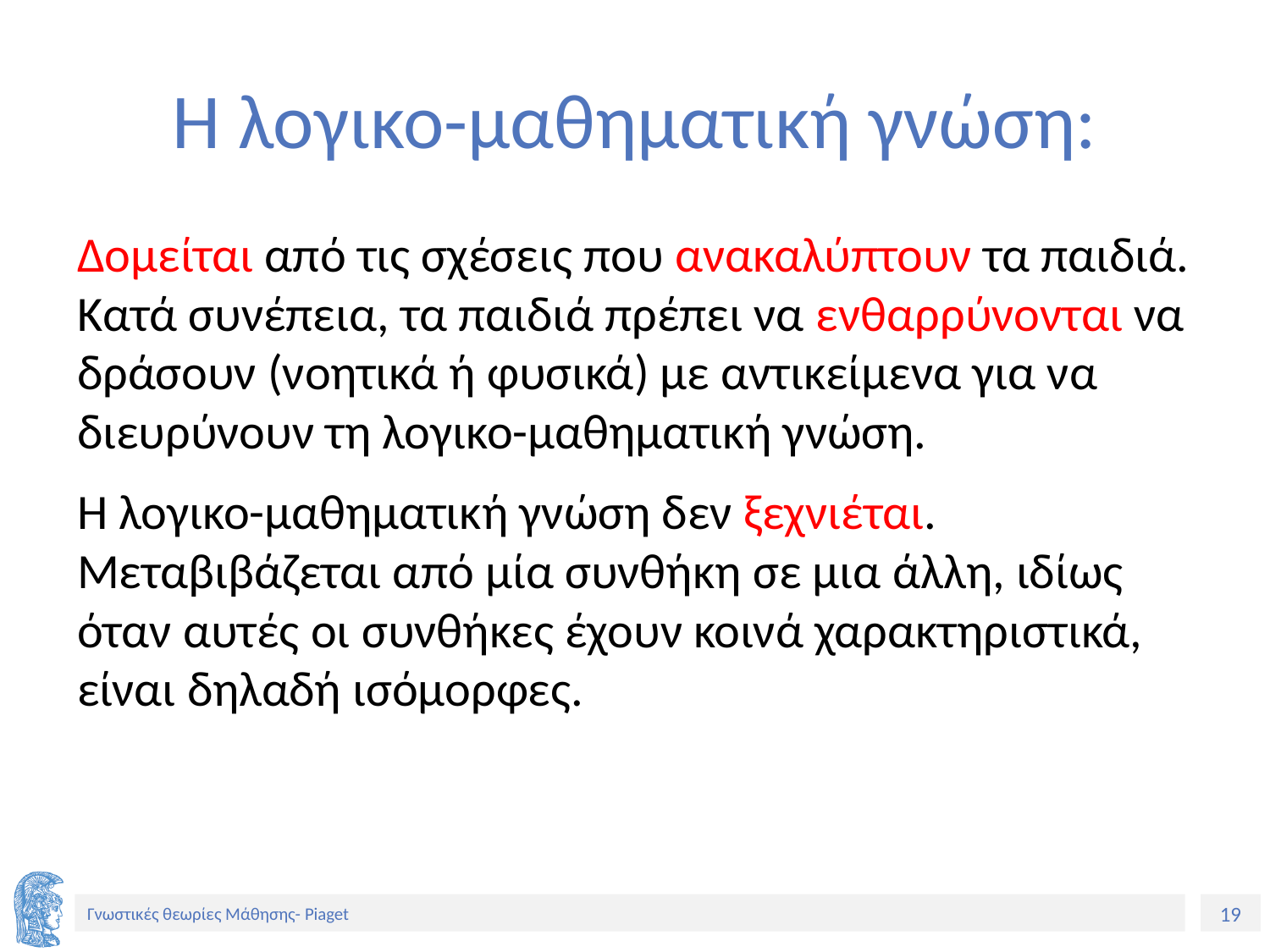

# Η λογικο-μαθηματική γνώση:
Δομείται από τις σχέσεις που ανακαλύπτουν τα παιδιά. Κατά συνέπεια, τα παιδιά πρέπει να ενθαρρύνονται να δράσουν (νοητικά ή φυσικά) με αντικείμενα για να διευρύνουν τη λογικο-μαθηματική γνώση.
Η λογικο-μαθηματική γνώση δεν ξεχνιέται. Μεταβιβάζεται από μία συνθήκη σε μια άλλη, ιδίως όταν αυτές οι συνθήκες έχουν κοινά χαρακτηριστικά, είναι δηλαδή ισόμορφες.